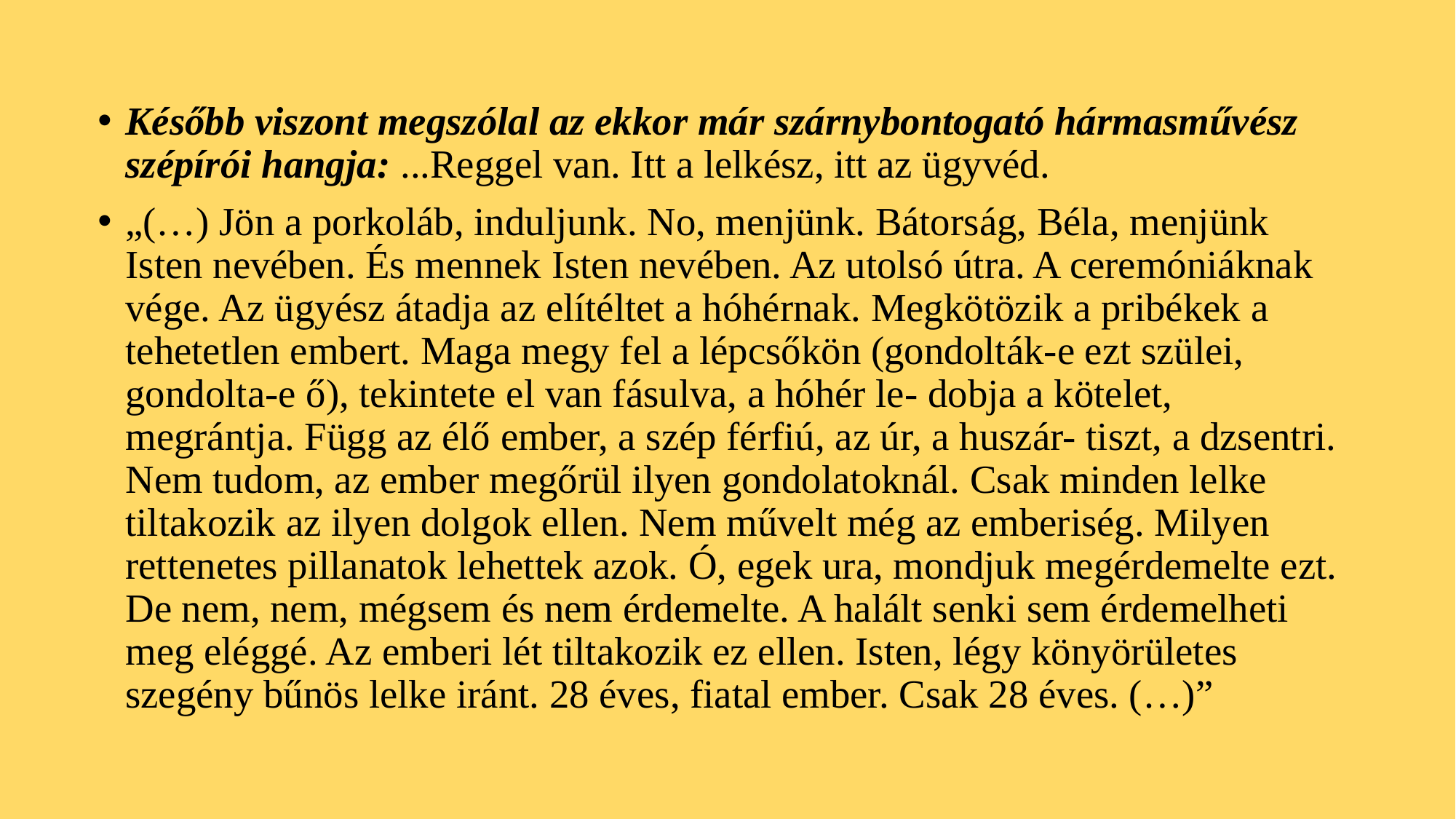

#
Később viszont megszólal az ekkor már szárnybontogató hármasművész szépírói hangja: ...Reggel van. Itt a lelkész, itt az ügyvéd.
„(…) Jön a porkoláb, induljunk. No, menjünk. Bátorság, Béla, menjünk Isten nevében. És mennek Isten nevében. Az utolsó útra. A ceremóniáknak vége. Az ügyész átadja az elítéltet a hóhérnak. Megkötözik a pribékek a tehetetlen embert. Maga megy fel a lépcsőkön (gondolták-e ezt szülei, gondolta-e ő), tekintete el van fásulva, a hóhér le- dobja a kötelet, megrántja. Függ az élő ember, a szép férfiú, az úr, a huszár- tiszt, a dzsentri. Nem tudom, az ember megőrül ilyen gondolatoknál. Csak minden lelke tiltakozik az ilyen dolgok ellen. Nem művelt még az emberiség. Milyen rettenetes pillanatok lehettek azok. Ó, egek ura, mondjuk megérdemelte ezt. De nem, nem, mégsem és nem érdemelte. A halált senki sem érdemelheti meg eléggé. Az emberi lét tiltakozik ez ellen. Isten, légy könyörületes szegény bűnös lelke iránt. 28 éves, fiatal ember. Csak 28 éves. (…)”